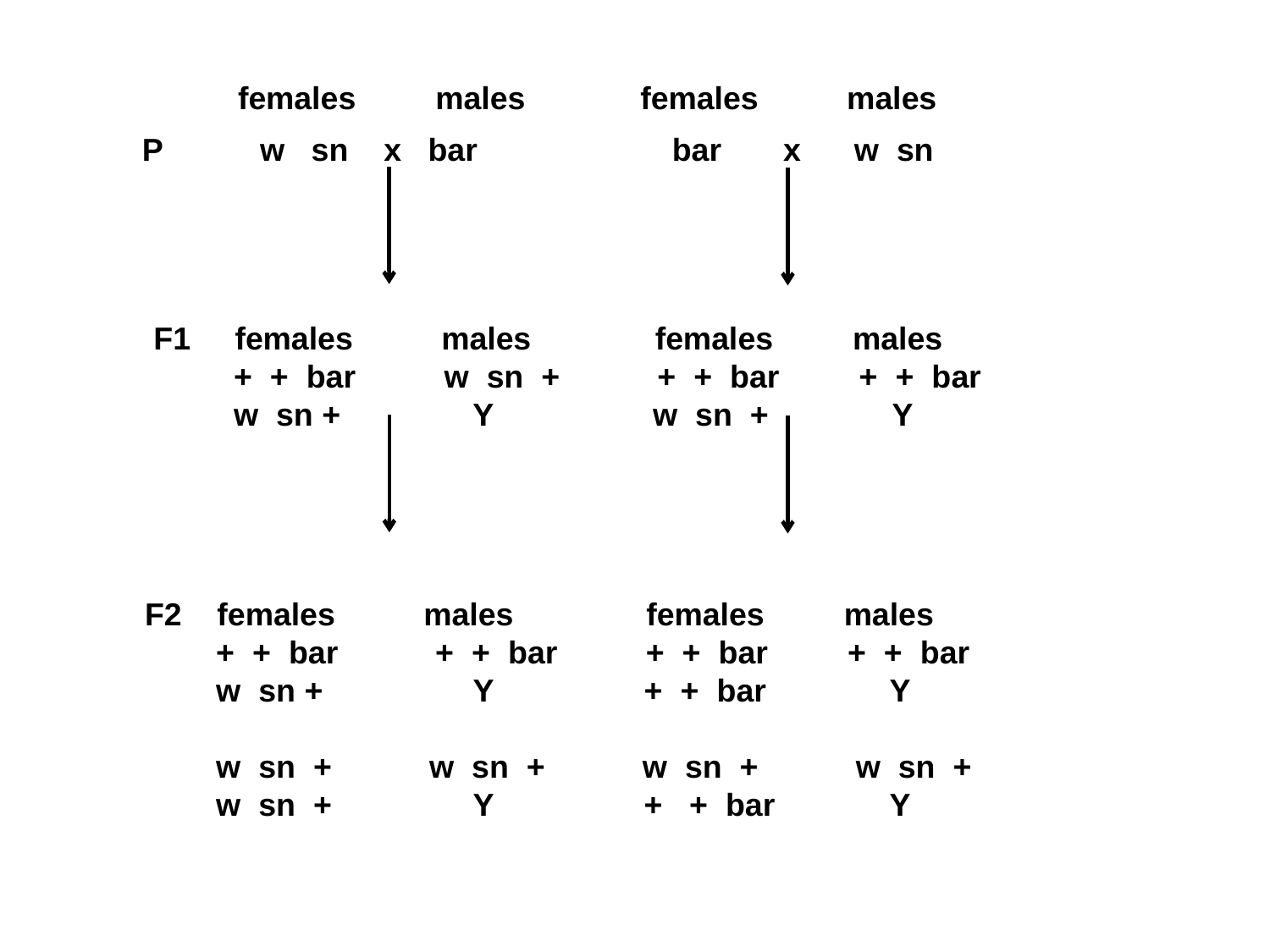

females         males             females          males
P           w   sn    x   bar                      bar       x      w  sn
F1     females          males              females         males
         +  +  bar          w  sn  +           +  +  bar         +  +  bar
         w  sn +               Y                  w  sn  +              Y
F2    females          males               females         males
        +  +  bar           +  +  bar          +  +  bar         +  +  bar
        w  sn +                 Y                 +  +  bar              Y

        w  sn  +           w  sn  +           w  sn  +           w  sn  +
        w  sn  +                Y                 +   +  bar             Y